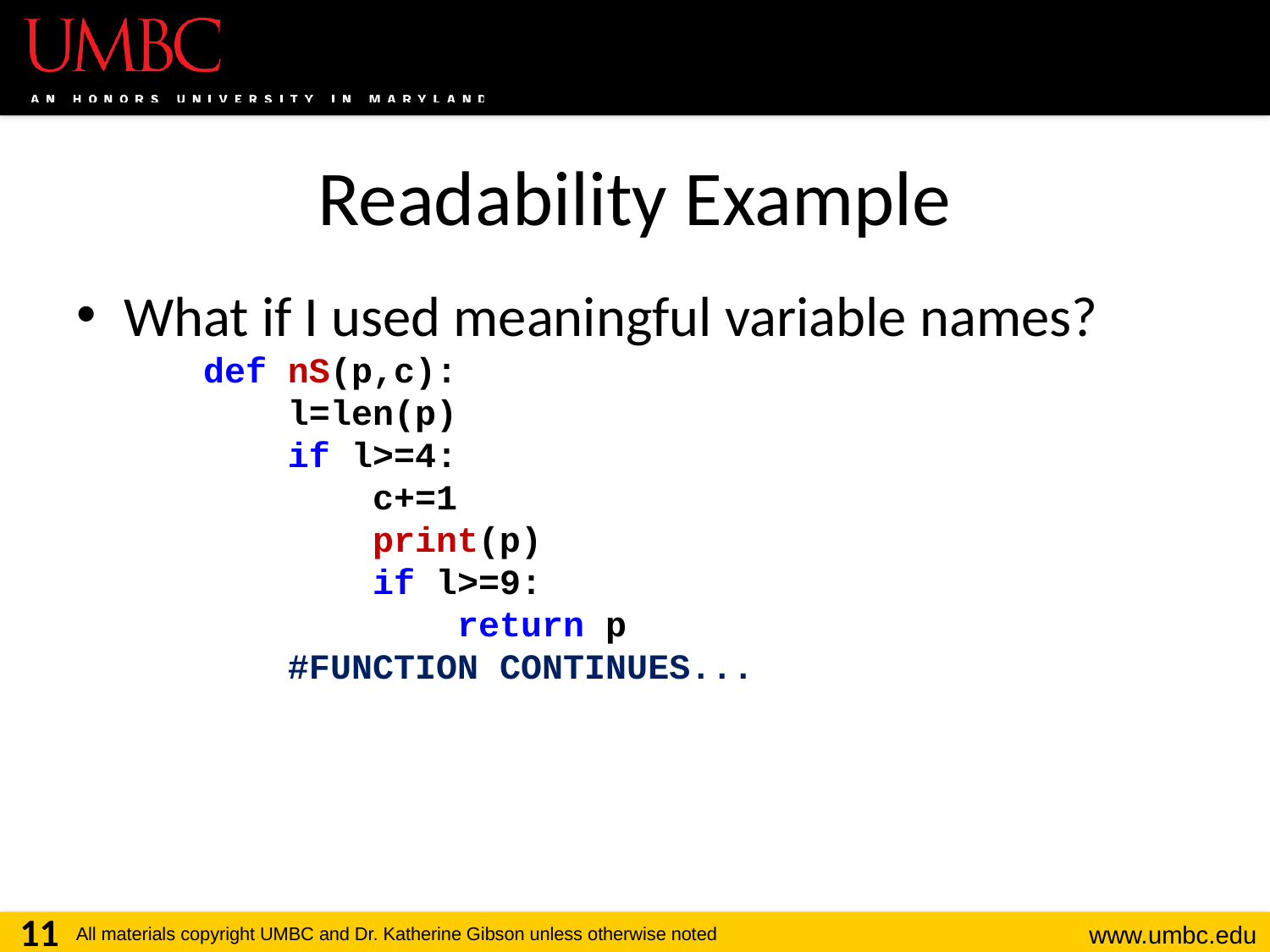

# Readability Example
What if I used meaningful variable names?
def nS(p,c):
    l=len(p)
    if l>=4:
        c+=1
        print(p)
        if l>=9:
            return p
    #FUNCTION CONTINUES...

11